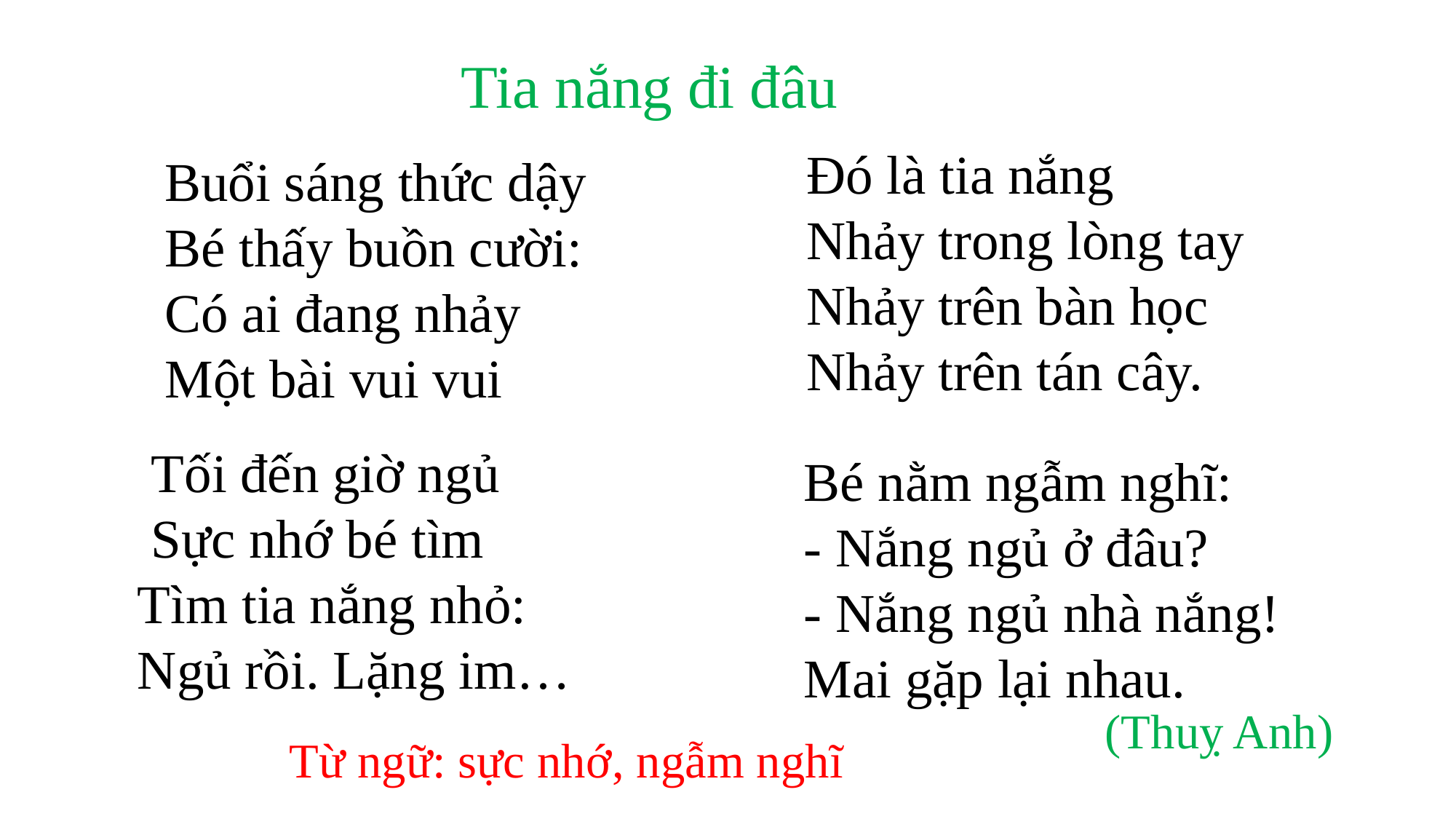

Tia nắng đi đâu
     Đó là tia nắng
     Nhảy trong lòng tay
     Nhảy trên bàn học
     Nhảy trên tán cây.
      Buổi sáng thức dậy
      Bé thấy buồn cười:
      Có ai đang nhảy
      Một bài vui vui
     Tối đến giờ ngủ
     Sực nhớ bé tìm
    Tìm tia nắng nhỏ:
    Ngủ rồi. Lặng im…
      Bé nằm ngẫm nghĩ:
      - Nắng ngủ ở đâu?
      - Nắng ngủ nhà nắng!
      Mai gặp lại nhau.
(Thuỵ Anh)
Từ ngữ: sực nhớ, ngẫm nghĩ